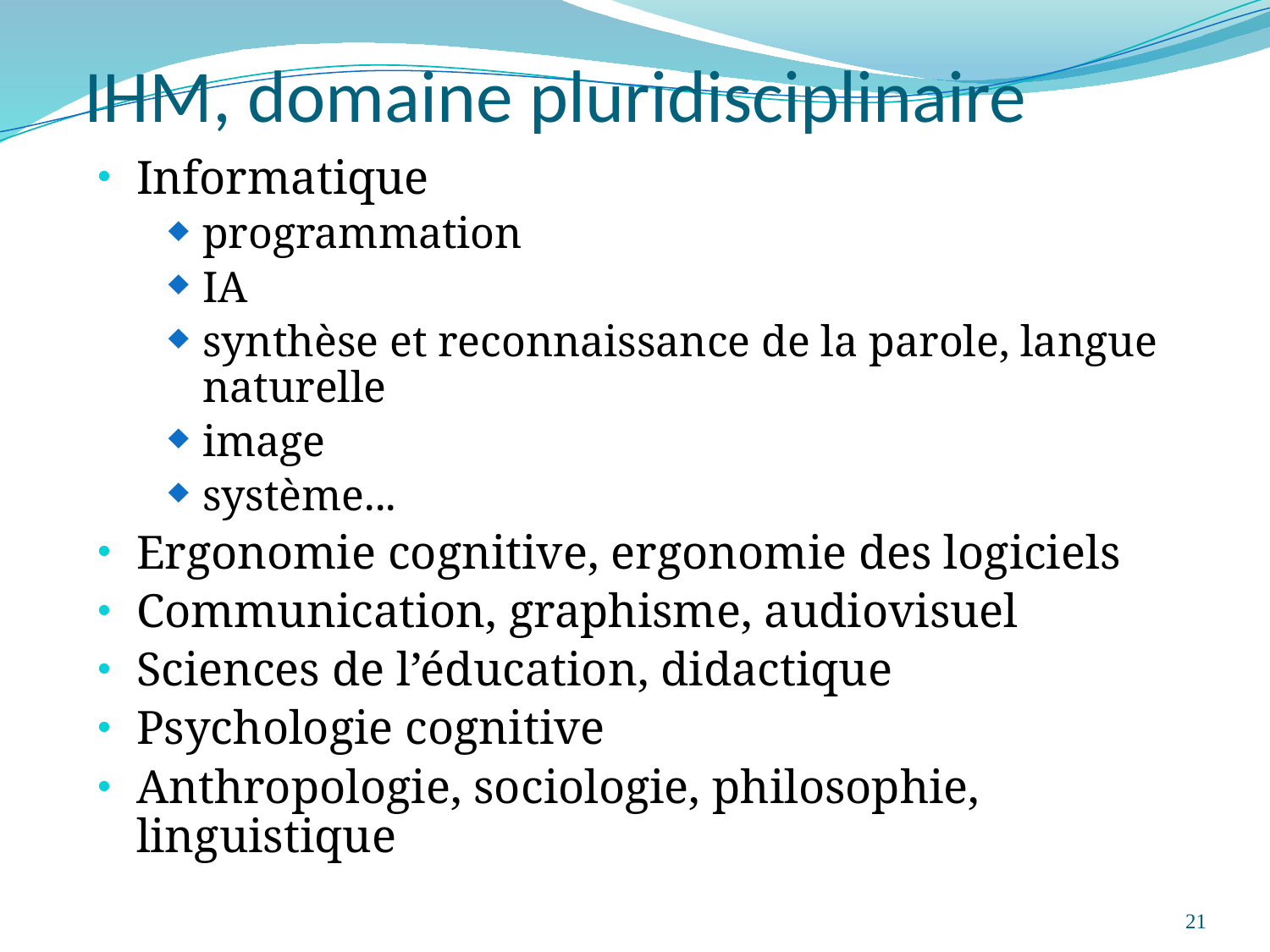

# IHM, domaine pluridisciplinaire
Informatique
programmation
IA
synthèse et reconnaissance de la parole, langue naturelle
image
système...
Ergonomie cognitive, ergonomie des logiciels
Communication, graphisme, audiovisuel
Sciences de l’éducation, didactique
Psychologie cognitive
Anthropologie, sociologie, philosophie, linguistique
21